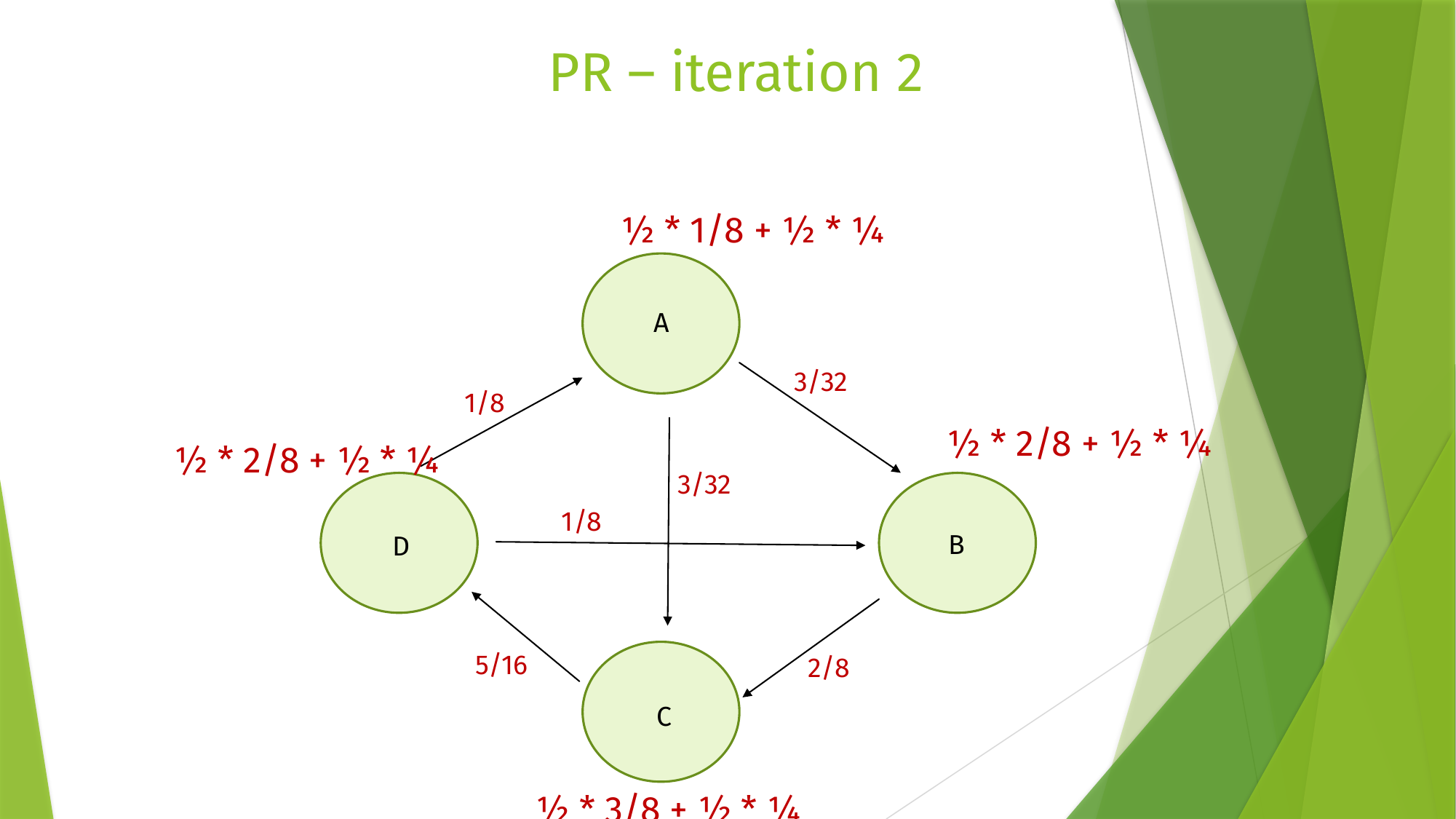

# PR – iteration 2
½ * 1/8 + ½ * ¼

A

B
D

C
3/32
1/8
½ * 2/8 + ½ * ¼
½ * 2/8 + ½ * ¼
3/32
1/8
5/16
2/8
½ * 3/8 + ½ * ¼